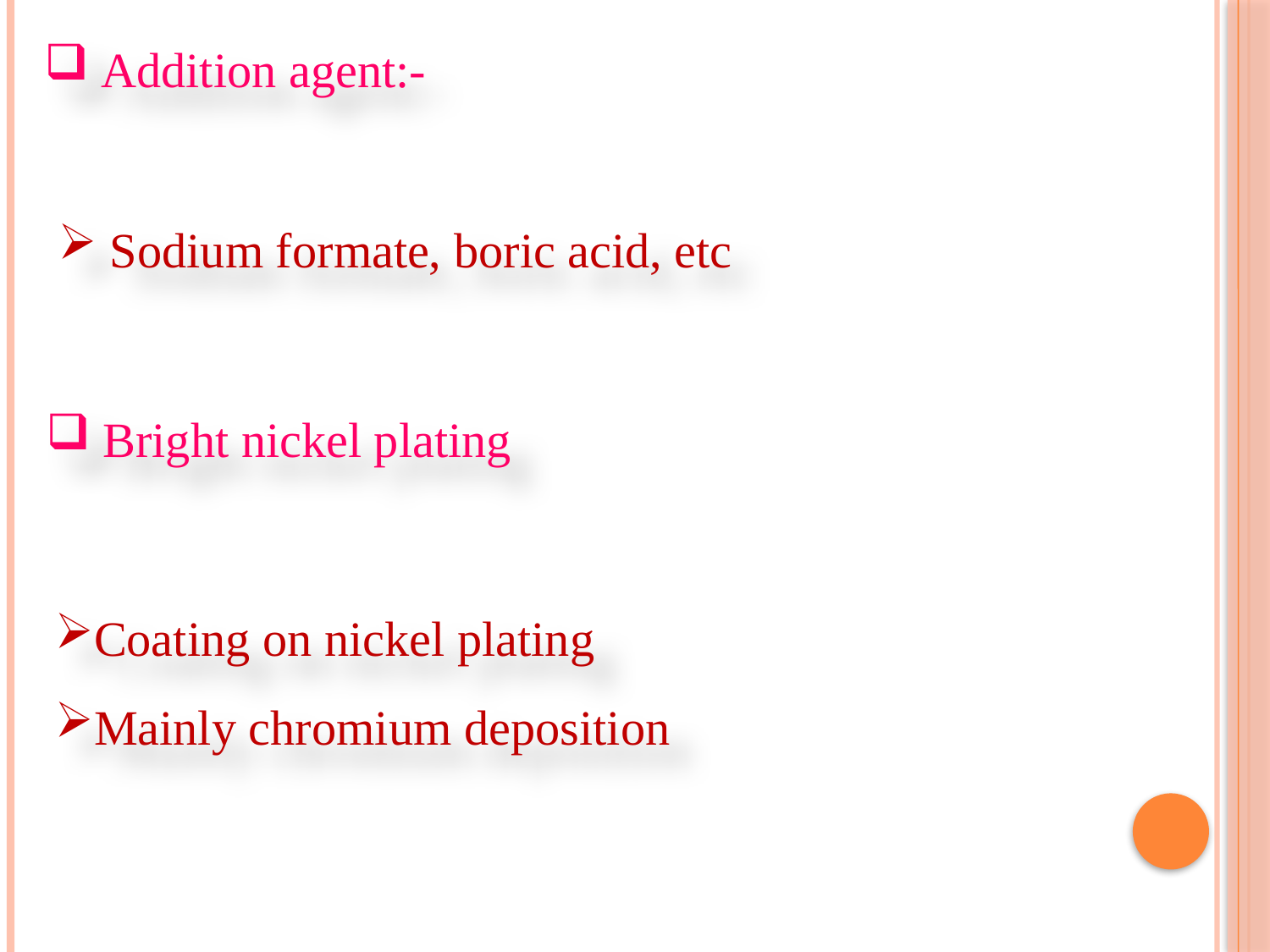

Addition agent:-
 Sodium formate, boric acid, etc
 Bright nickel plating
Coating on nickel plating
Mainly chromium deposition